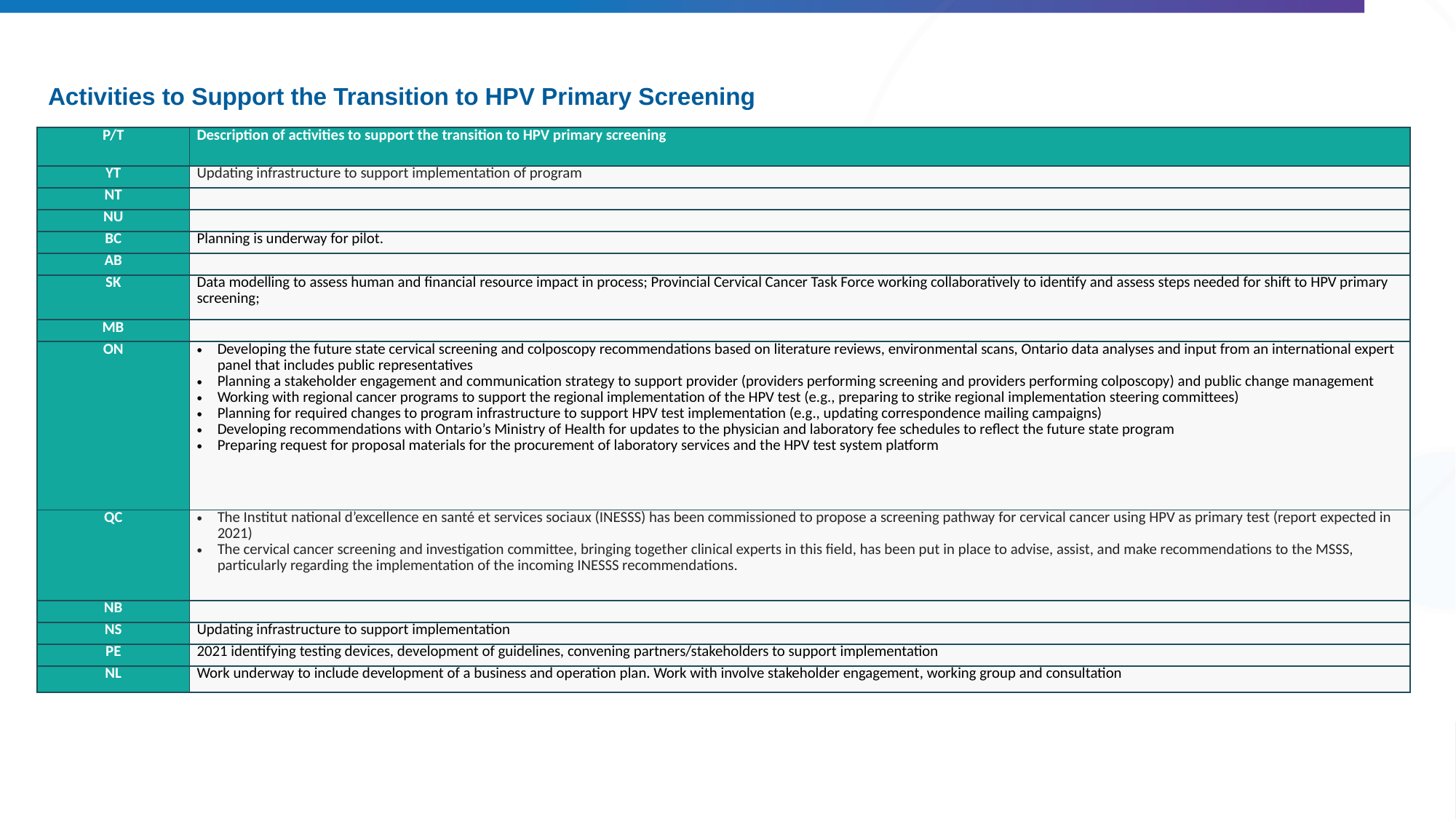

# Activities to Support the Transition to HPV Primary Screening
| P/T | Description of activities to support the transition to HPV primary screening |
| --- | --- |
| YT | Updating infrastructure to support implementation of program |
| NT |  |
| NU |  |
| BC | Planning is underway for pilot. |
| AB |  |
| SK | Data modelling to assess human and financial resource impact in process; Provincial Cervical Cancer Task Force working collaboratively to identify and assess steps needed for shift to HPV primary screening; |
| MB |  |
| ON | Developing the future state cervical screening and colposcopy recommendations based on literature reviews, environmental scans, Ontario data analyses and input from an international expert panel that includes public representatives Planning a stakeholder engagement and communication strategy to support provider (providers performing screening and providers performing colposcopy) and public change management Working with regional cancer programs to support the regional implementation of the HPV test (e.g., preparing to strike regional implementation steering committees) Planning for required changes to program infrastructure to support HPV test implementation (e.g., updating correspondence mailing campaigns) Developing recommendations with Ontario’s Ministry of Health for updates to the physician and laboratory fee schedules to reflect the future state program Preparing request for proposal materials for the procurement of laboratory services and the HPV test system platform |
| QC | The Institut national d’excellence en santé et services sociaux (INESSS) has been commissioned to propose a screening pathway for cervical cancer using HPV as primary test (report expected in 2021) The cervical cancer screening and investigation committee, bringing together clinical experts in this field, has been put in place to advise, assist, and make recommendations to the MSSS, particularly regarding the implementation of the incoming INESSS recommendations. |
| NB |  |
| NS | Updating infrastructure to support implementation |
| PE | 2021 identifying testing devices, development of guidelines, convening partners/stakeholders to support implementation |
| NL | Work underway to include development of a business and operation plan. Work with involve stakeholder engagement, working group and consultation |